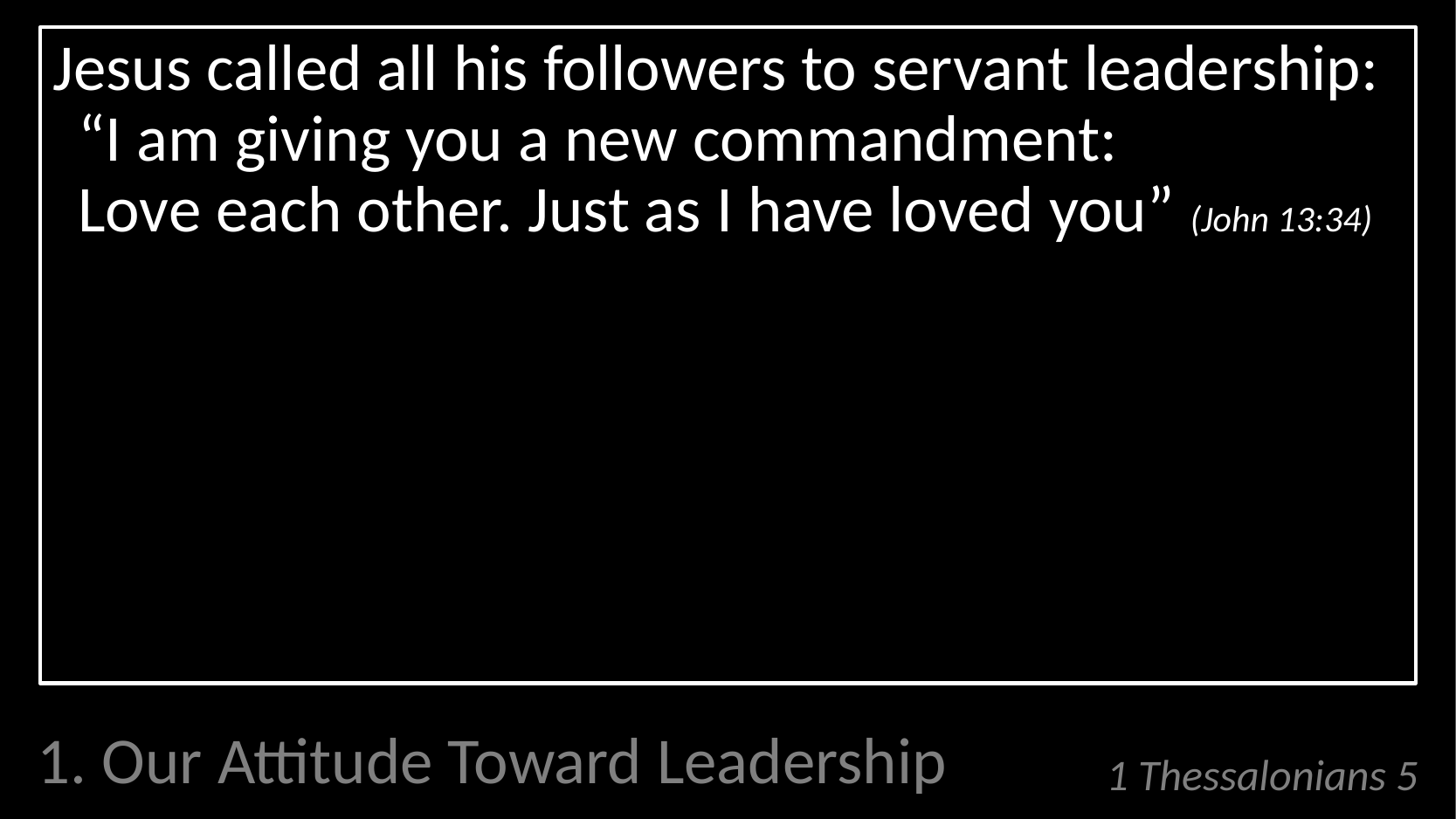

12 But we request of you, brothers and sisters,
that you appreciate those
who diligently labor among you,
	and have charge over you in the Lord
and give you instruction,
13 and that you esteem them very highly
in love because of their work.
Jesus called all his followers to servant leadership:
	“I am giving you a new commandment:
	Love each other. Just as I have loved you” (John 13:34)
1. Our Attitude Toward Leadership
# 1 Thessalonians 5